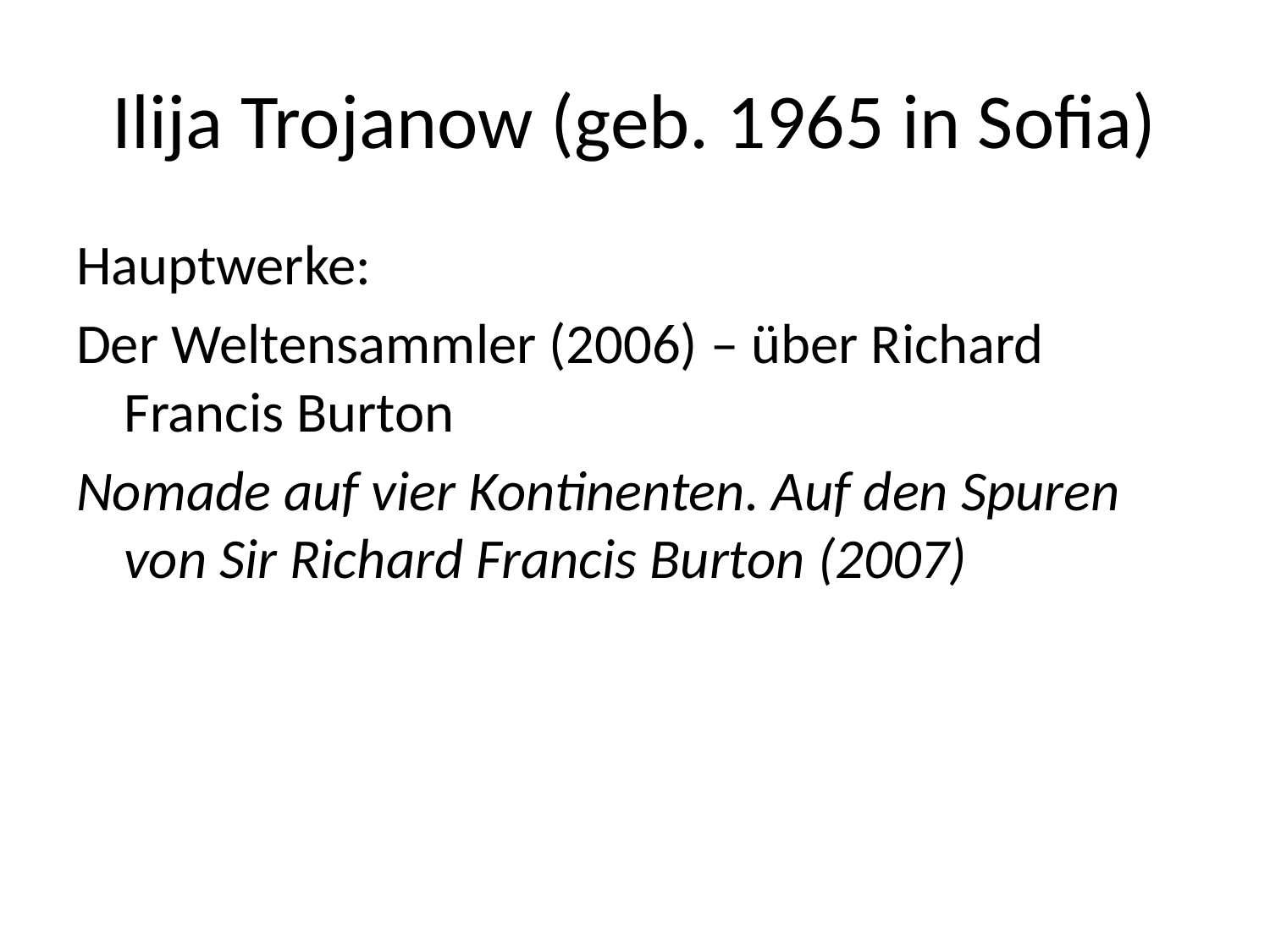

# Ilija Trojanow (geb. 1965 in Sofia)
Hauptwerke:
Der Weltensammler (2006) – über Richard Francis Burton
Nomade auf vier Kontinenten. Auf den Spuren von Sir Richard Francis Burton (2007)